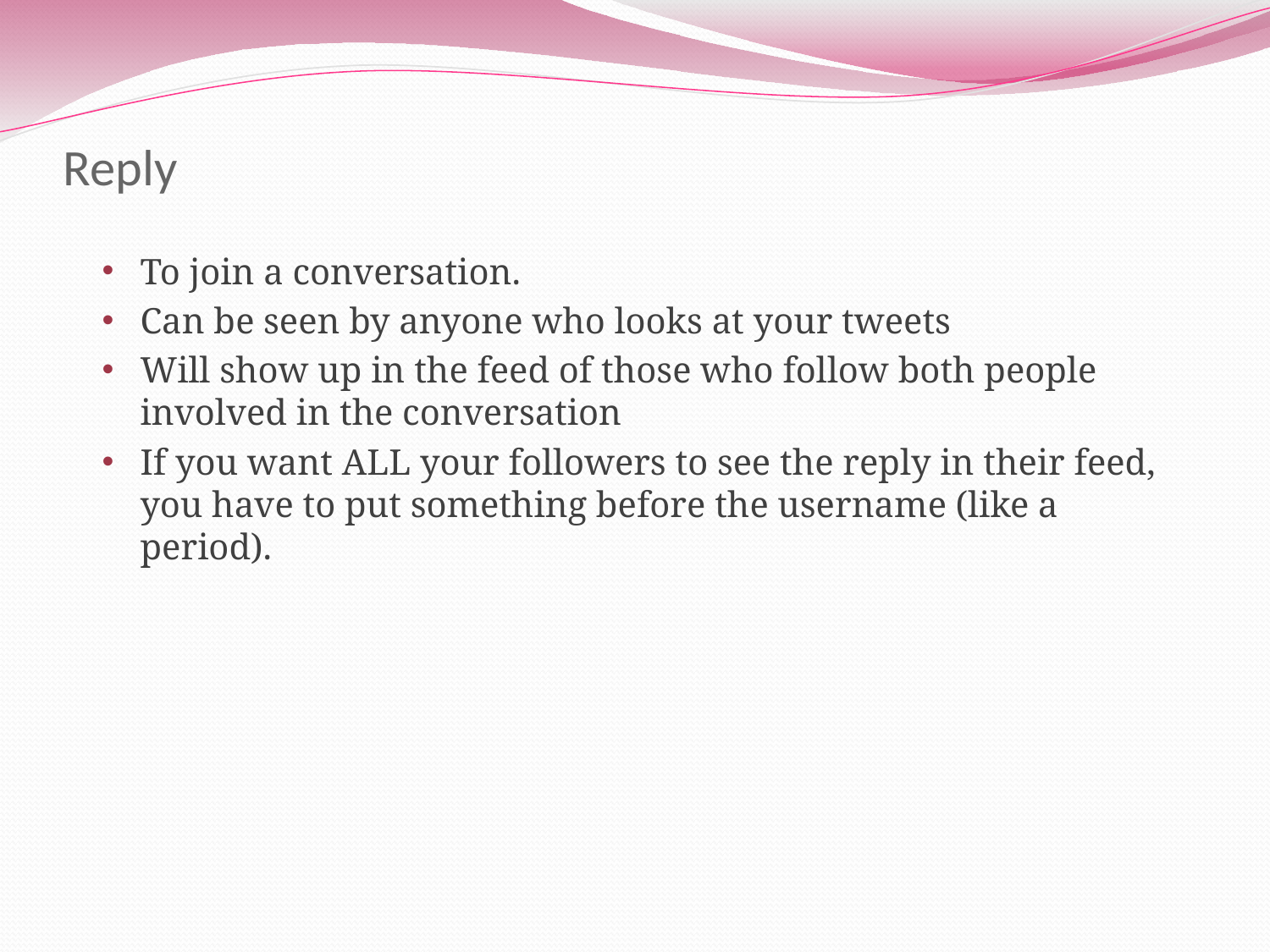

# Reply
To join a conversation.
Can be seen by anyone who looks at your tweets
Will show up in the feed of those who follow both people involved in the conversation
If you want ALL your followers to see the reply in their feed, you have to put something before the username (like a period).